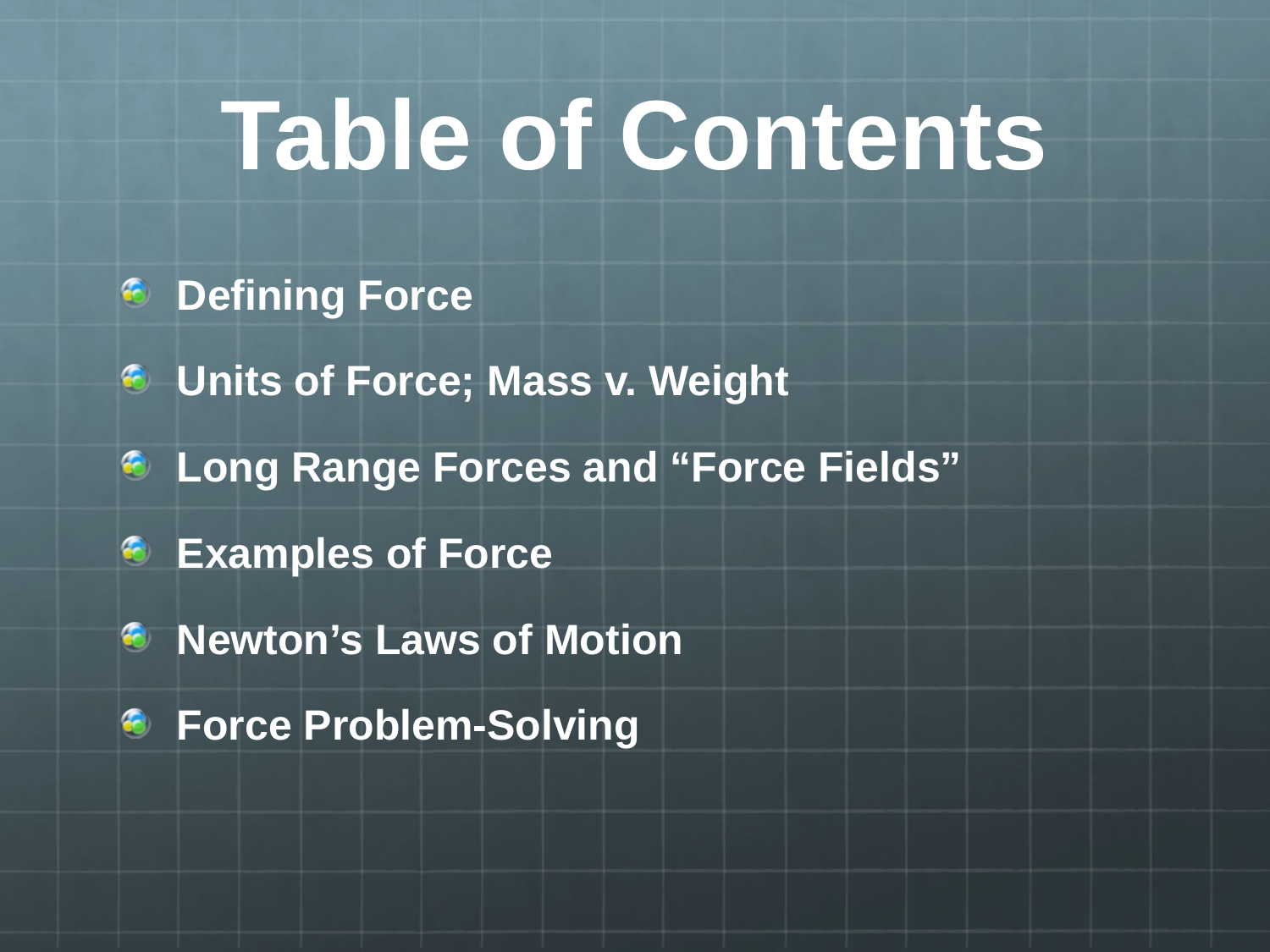

# Table of Contents
Defining Force
Units of Force; Mass v. Weight
Long Range Forces and “Force Fields”
Examples of Force
Newton’s Laws of Motion
Force Problem-Solving